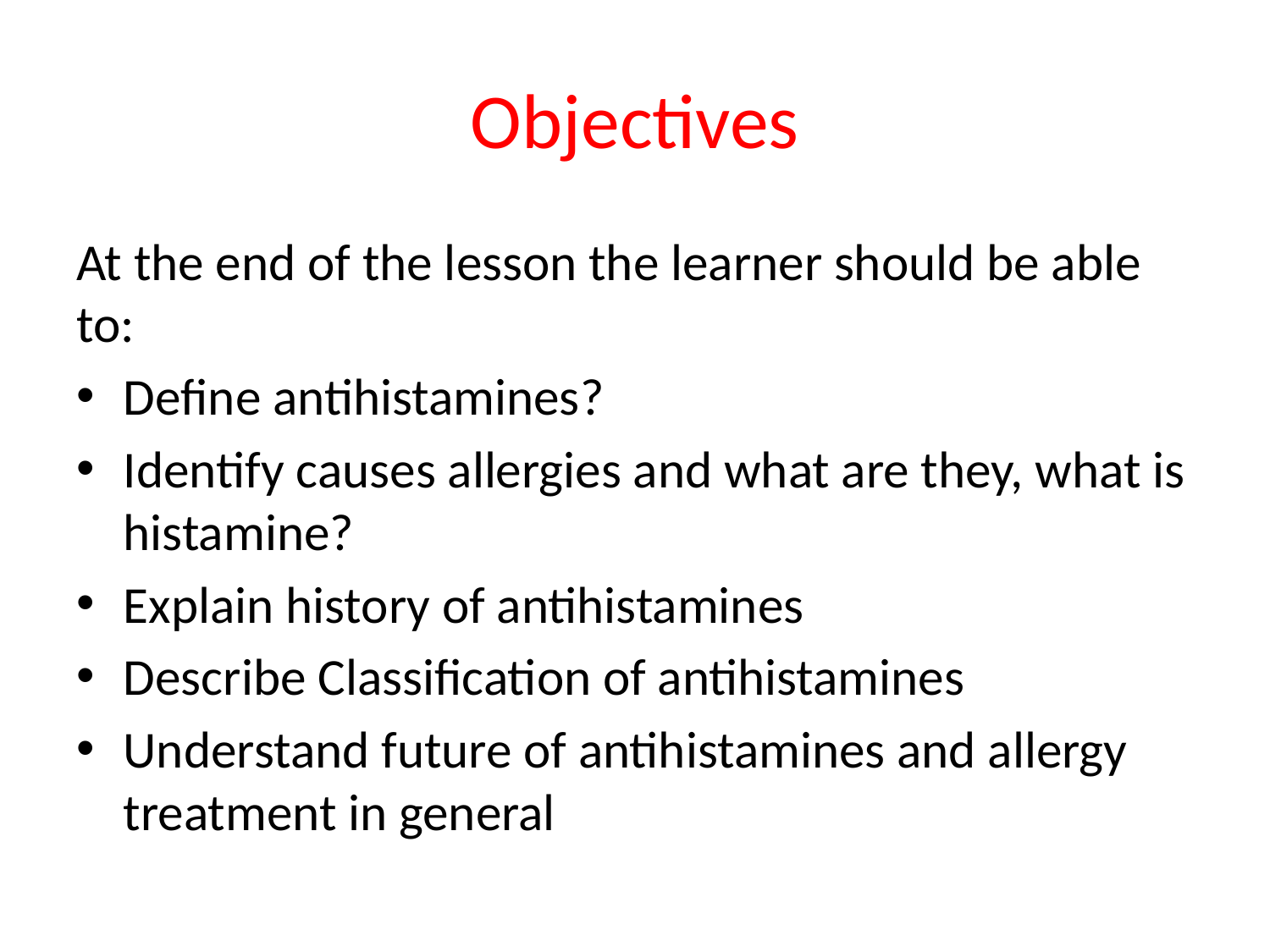

# Objectives
At the end of the lesson the learner should be able to:
Define antihistamines?
Identify causes allergies and what are they, what is histamine?
Explain history of antihistamines
Describe Classification of antihistamines
Understand future of antihistamines and allergy treatment in general